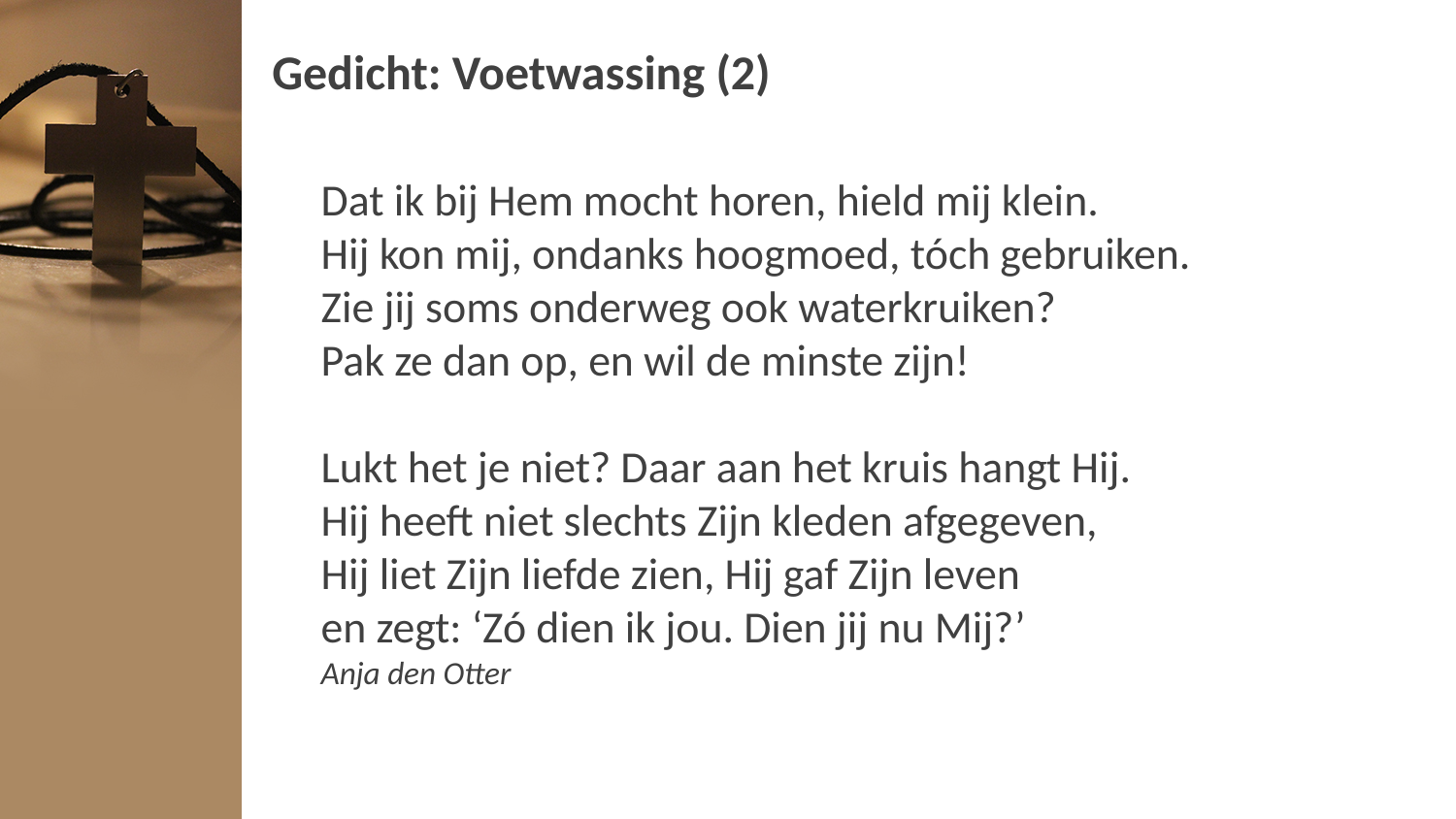

# Gedicht: Voetwassing (2)

Dat ik bij Hem mocht horen, hield mij klein.
Hij kon mij, ondanks hoogmoed, tóch gebruiken.
Zie jij soms onderweg ook waterkruiken?
Pak ze dan op, en wil de minste zijn!

Lukt het je niet? Daar aan het kruis hangt Hij.
Hij heeft niet slechts Zijn kleden afgegeven,
Hij liet Zijn liefde zien, Hij gaf Zijn leven
en zegt: ‘Zó dien ik jou. Dien jij nu Mij?’
Anja den Otter